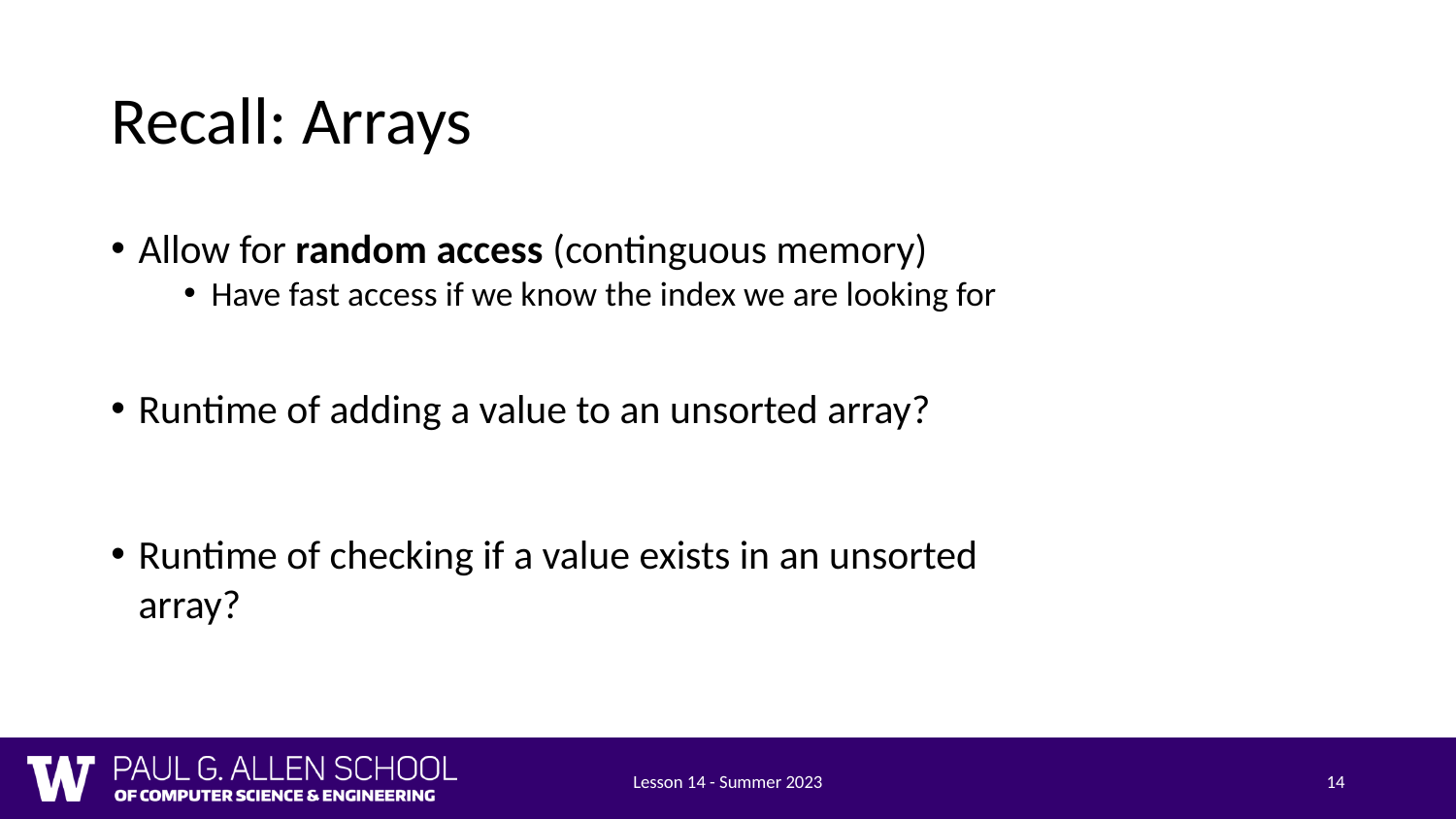

# Recall: Arrays
Allow for random access (continguous memory)
Have fast access if we know the index we are looking for

Runtime of adding a value to an unsorted array?

Runtime of checking if a value exists in an unsorted array?
Lesson 14 - Summer 2023
14